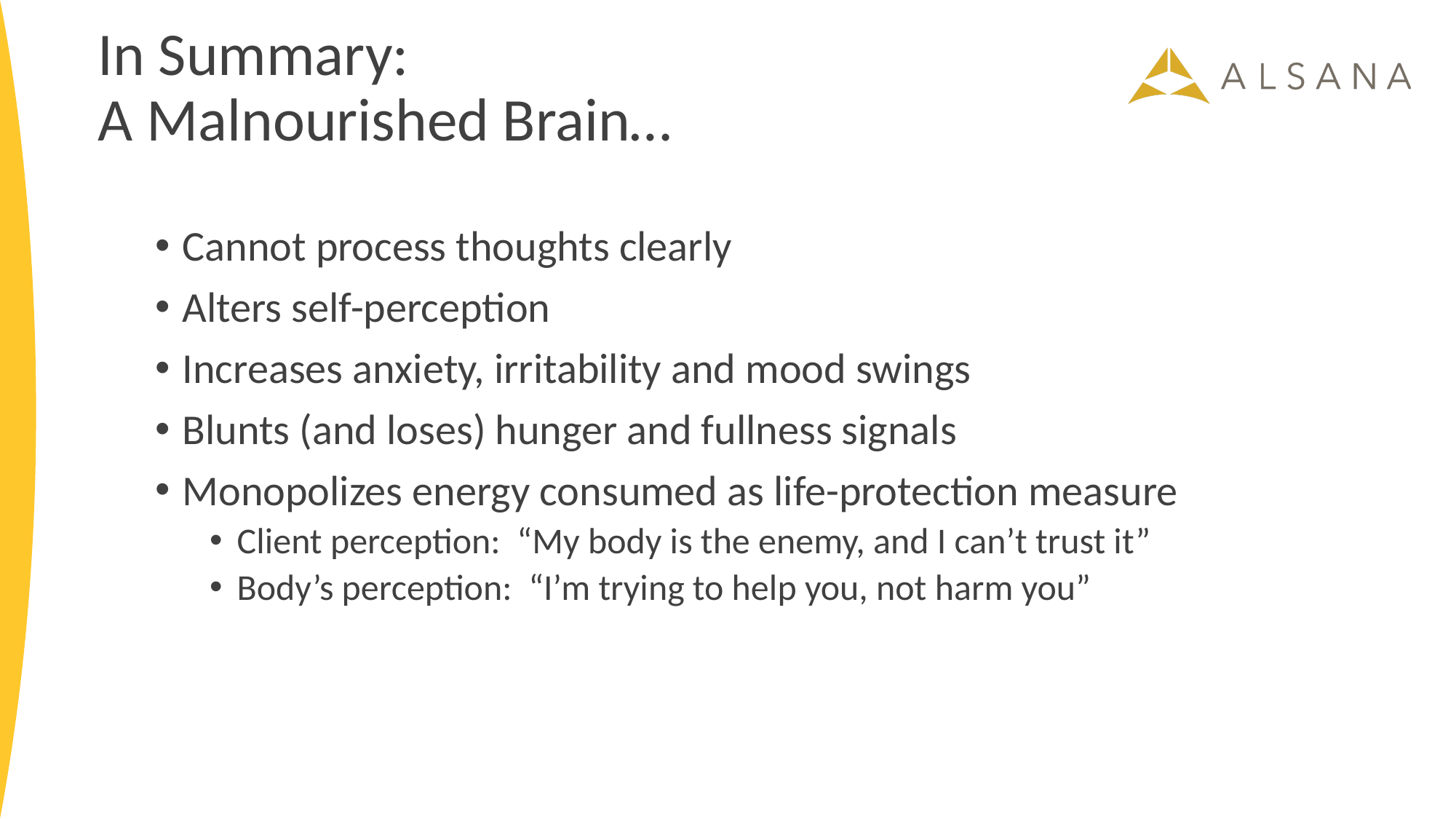

# In Summary: A Malnourished Brain…
Cannot process thoughts clearly
Alters self-perception
Increases anxiety, irritability and mood swings
Blunts (and loses) hunger and fullness signals
Monopolizes energy consumed as life-protection measure
Client perception:  “My body is the enemy, and I can’t trust it”
Body’s perception:  “I’m trying to help you, not harm you”